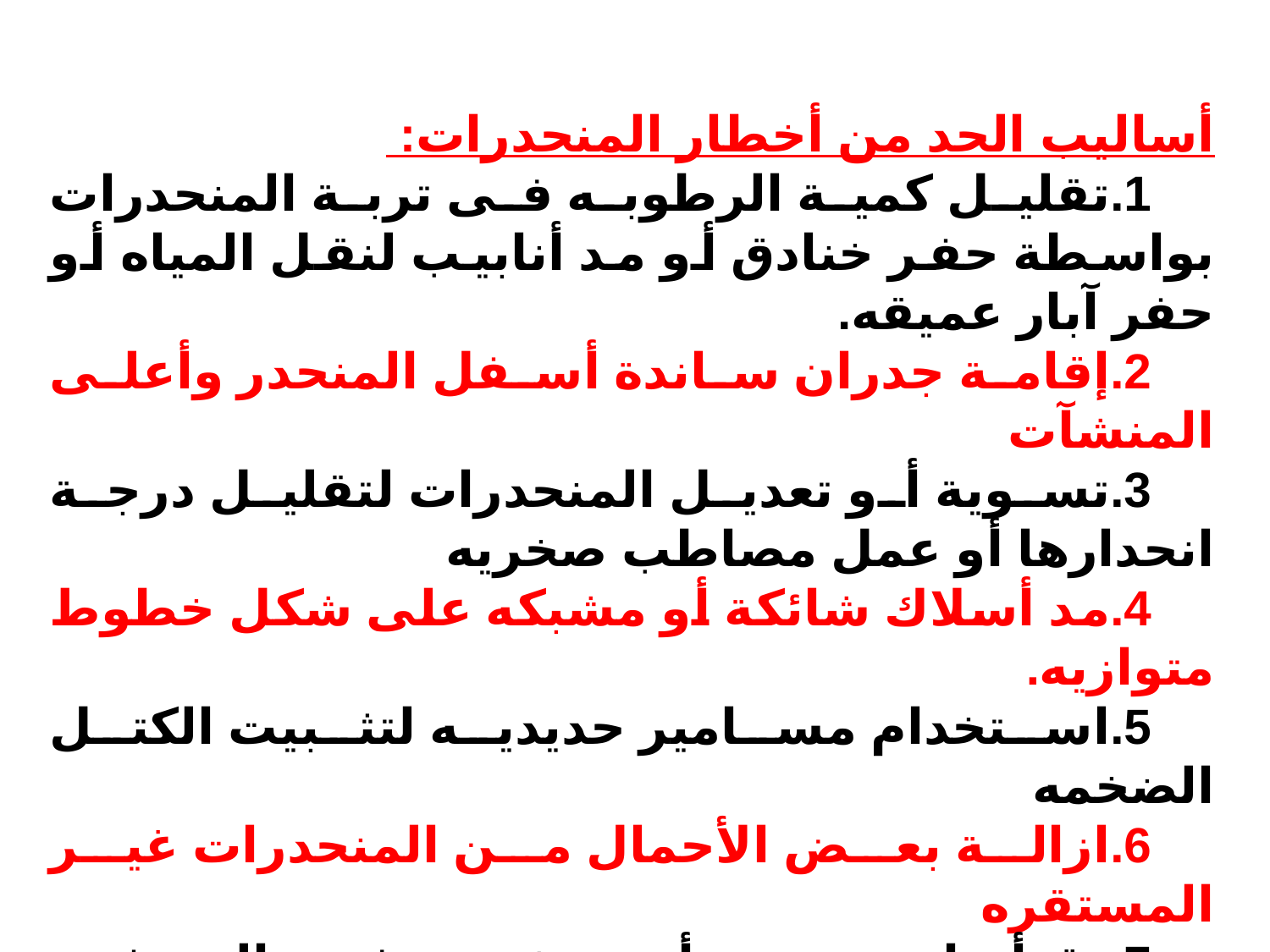

أساليب الحد من أخطار المنحدرات:
تقليل كمية الرطوبه فى تربة المنحدرات بواسطة حفر خنادق أو مد أنابيب لنقل المياه أو حفر آبار عميقه.
إقامة جدران ساندة أسفل المنحدر وأعلى المنشآت
تسوية أو تعديل المنحدرات لتقليل درجة انحدارها أو عمل مصاطب صخريه
مد أسلاك شائكة أو مشبكه على شكل خطوط متوازيه.
استخدام مسامير حديديه لتثبيت الكتل الضخمه
ازالة بعض الأحمال من المنحدرات غير المستقره
دق أوتاد صخريه أو خشبيه فى السفوح المعتدله
عمل حواجز من الصخور بشكل متعامد على اتجاه المنحدر
غرس الأشجار والأعشاب على المنحدر